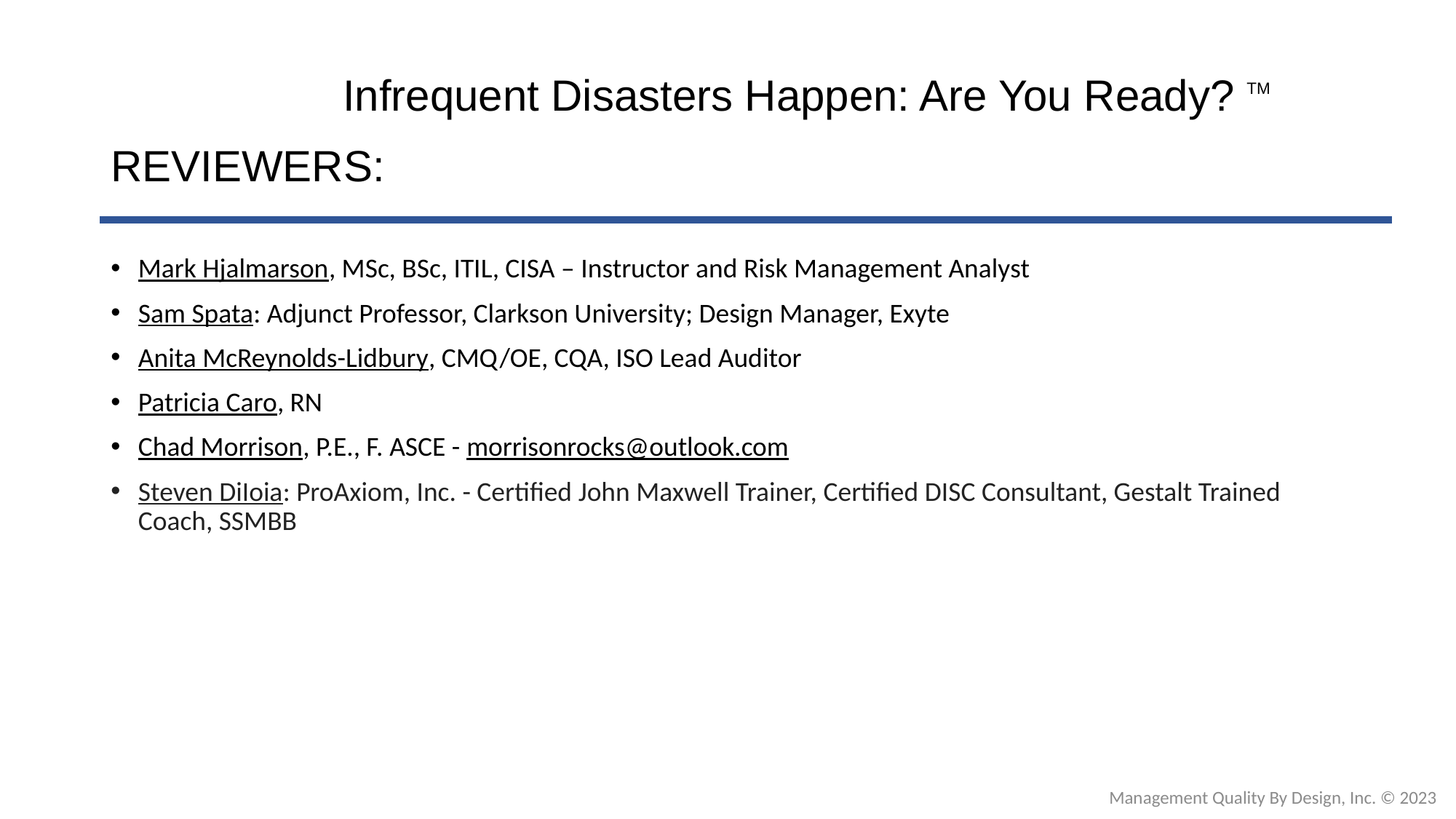

# Infrequent Disasters Happen: Are You Ready? TM REVIEWERS:

Mark Hjalmarson, MSc, BSc, ITIL, CISA – Instructor and Risk Management Analyst
Sam Spata: Adjunct Professor, Clarkson University; Design Manager, Exyte
Anita McReynolds-Lidbury, CMQ/OE, CQA, ISO Lead Auditor
Patricia Caro, RN
Chad Morrison, P.E., F. ASCE - morrisonrocks@outlook.com
Steven DiIoia: ProAxiom, Inc. - Certified John Maxwell Trainer, Certified DISC Consultant, Gestalt Trained Coach, SSMBB

Management Quality By Design, Inc. © 2023